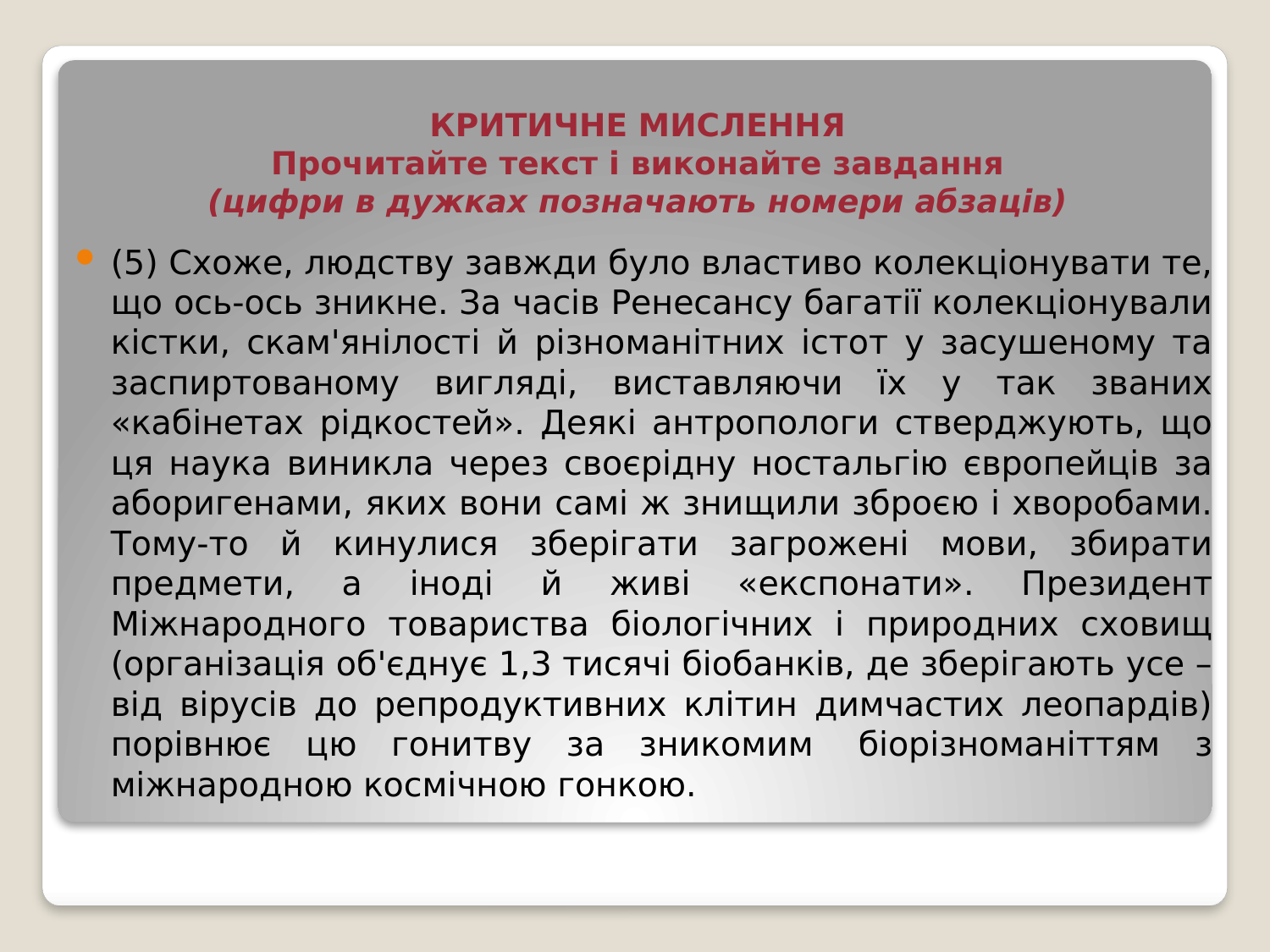

# КРИТИЧНЕ МИСЛЕННЯ Прочитайте текст і виконайте завдання (цифри в дужках позначають номери абзаців)
(5) Схоже, людству завжди було властиво колекціонувати те, що ось-ось зникне. За часів Ренесансу багатії колекціонували кістки, скам'янілості й різноманітних істот у засушеному та заспиртованому вигляді, виставляючи їх у так званих «кабінетах рідкостей». Деякі антропологи стверджують, що ця наука виникла через своєрідну ностальгію європейців за аборигенами, яких вони самі ж знищили зброєю і хворобами. Тому-то й кинулися зберігати загрожені мови, збирати предмети, а іноді й живі «експонати». Президент Міжнародного товариства біологічних і природних сховищ (організація об'єднує 1,3 тисячі біобанків, де зберігають усе – від вірусів до репродуктивних клітин димчастих леопардів) порівнює цю гонитву за зникомим  біорізноманіттям з міжнародною космічною гонкою.